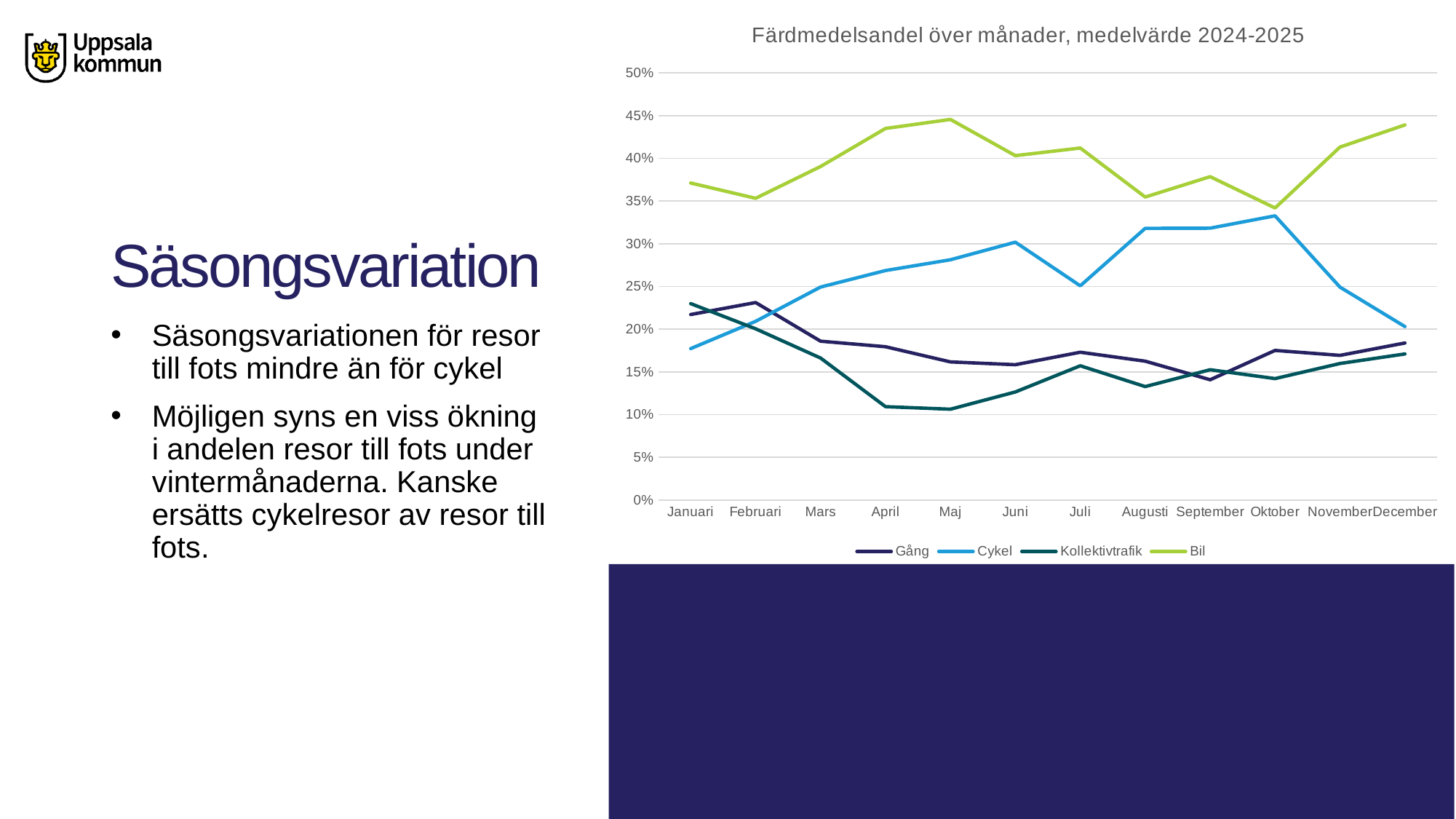

### Chart: Färdmedelsandel över månader, medelvärde 2024-2025

| Category | Gång | Cykel | Kollektivtrafik | Bil |
|---|---|---|---|---|
| Januari | 0.2170790103751 | 0.177174780526736 | 0.229848363926576 | 0.371109337589785 |
| Februari | 0.231107205623902 | 0.209138840070299 | 0.200351493848858 | 0.353251318101933 |
| Mars | 0.185877466251298 | 0.249221183800623 | 0.166147455867082 | 0.390446521287643 |
| April | 0.179376083188908 | 0.268630849220104 | 0.109185441941075 | 0.435008665511265 |
| Maj | 0.161607142857143 | 0.28125 | 0.10625 | 0.445535714285714 |
| Juni | 0.158314350797267 | 0.301822323462415 | 0.126423690205011 | 0.403189066059225 |
| Juli | 0.172910662824208 | 0.250720461095101 | 0.157060518731988 | 0.412103746397695 |
| Augusti | 0.162471395881007 | 0.318077803203661 | 0.132723112128146 | 0.354691075514874 |
| September | 0.14070351758794 | 0.318257956448911 | 0.152428810720268 | 0.3785594639866 |
| Oktober | 0.175068744271311 | 0.332722273143905 | 0.142071494042163 | 0.341888175985335 |
| November | 0.169270833333333 | 0.249131944444444 | 0.159722222222222 | 0.413194444444444 |
| December | 0.183760683760684 | 0.202991452991453 | 0.170940170940171 | 0.439102564102564 |
# Säsongsvariation
Säsongsvariationen för resor till fots mindre än för cykel
Möjligen syns en viss ökning i andelen resor till fots under vintermånaderna. Kanske ersätts cykelresor av resor till fots.